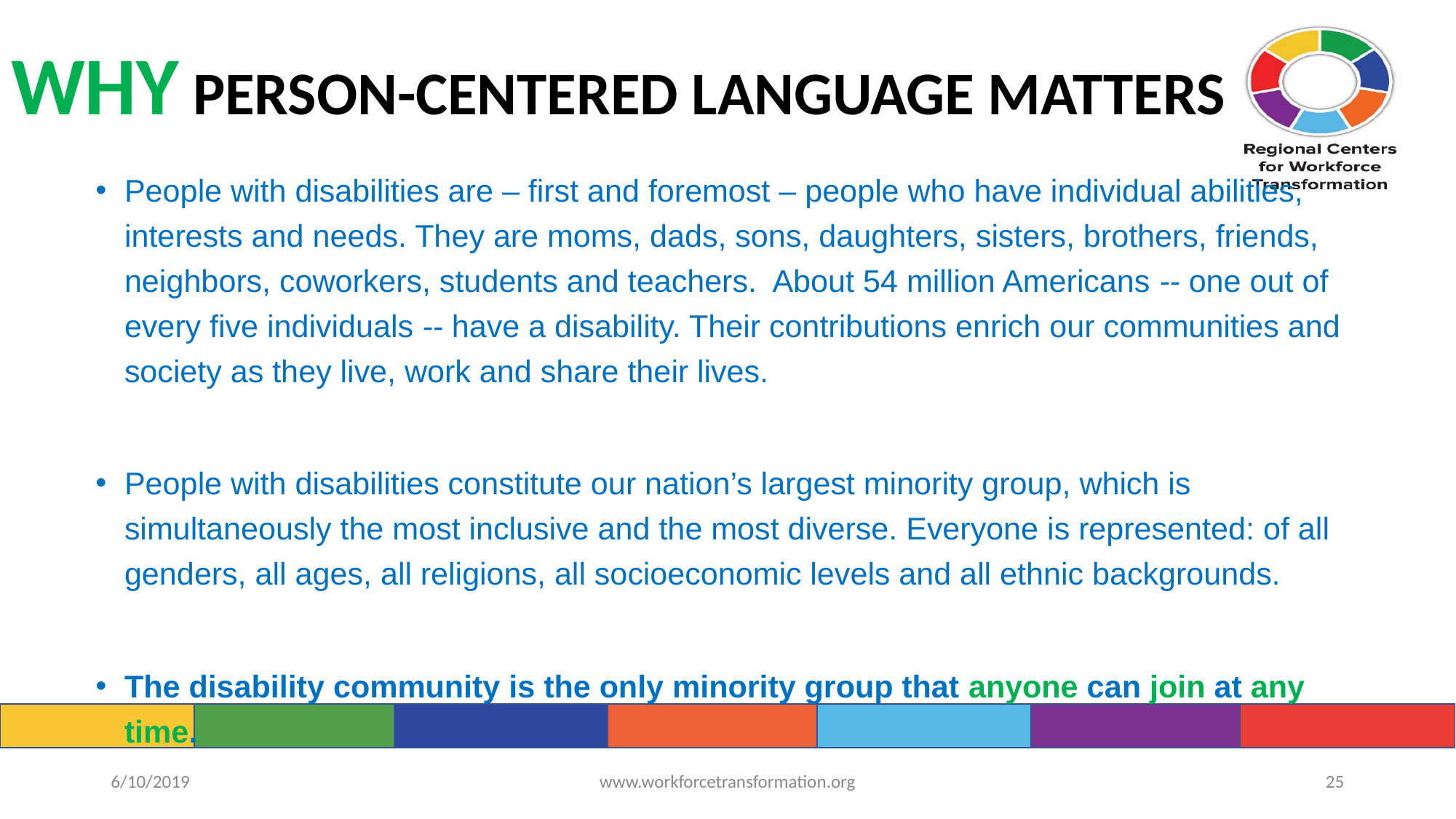

WHY PERSON-CENTERED LANGUAGE MATTERS
People with disabilities are – first and foremost – people who have individual abilities, interests and needs. They are moms, dads, sons, daughters, sisters, brothers, friends, neighbors, coworkers, students and teachers.  About 54 million Americans -- one out of every five individuals -- have a disability. Their contributions enrich our communities and society as they live, work and share their lives.

People with disabilities constitute our nation’s largest minority group, which is simultaneously the most inclusive and the most diverse. Everyone is represented: of all genders, all ages, all religions, all socioeconomic levels and all ethnic backgrounds.

The disability community is the only minority group that anyone can join at any time.
6/10/2019
www.workforcetransformation.org
25